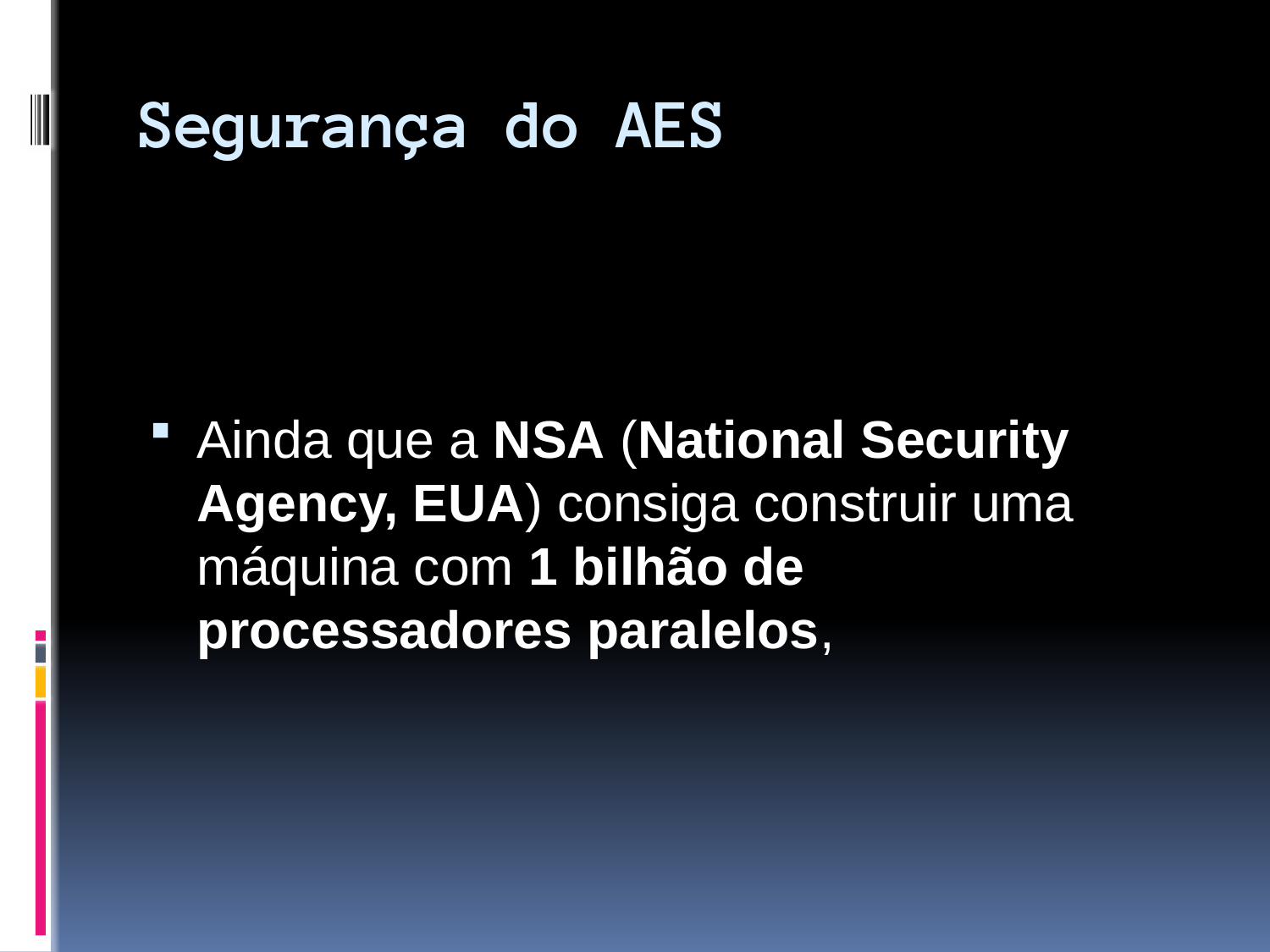

# Segurança do AES

Ainda que a NSA (National Security Agency, EUA) consiga construir uma máquina com 1 bilhão de processadores paralelos,